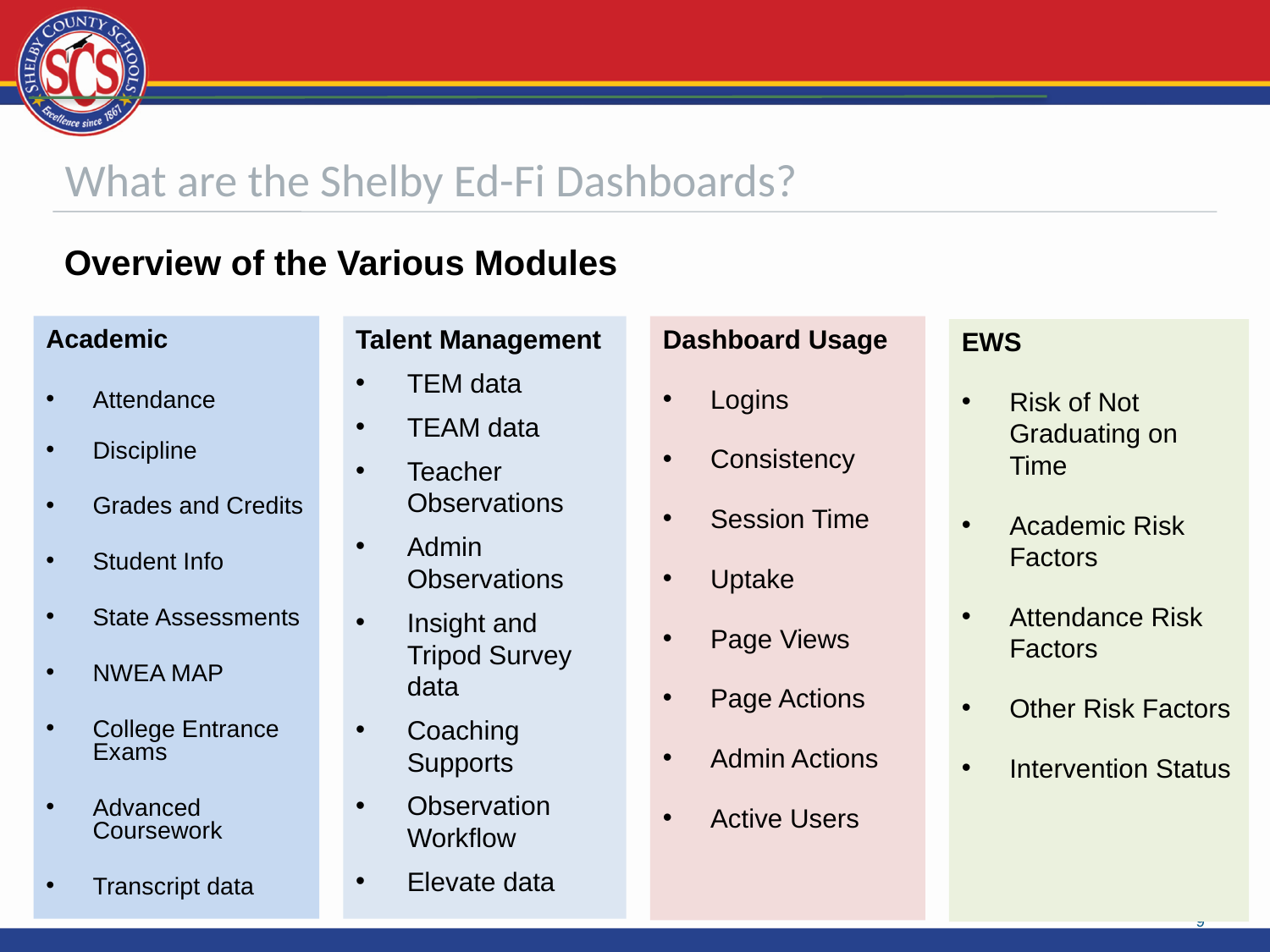

# What are the Shelby Ed-Fi Dashboards?
Overview of the Various Modules
Academic

Attendance
Discipline
Grades and Credits
Student Info
State Assessments
NWEA MAP
College Entrance Exams
Advanced Coursework
Transcript data
Talent Management
TEM data
TEAM data
Teacher Observations
Admin Observations
Insight and Tripod Survey data
Coaching Supports
Observation Workflow
Elevate data
Dashboard Usage
Logins
Consistency
Session Time
Uptake
Page Views
Page Actions
Admin Actions
Active Users

EWS
Risk of Not Graduating on Time
Academic Risk Factors
Attendance Risk Factors
Other Risk Factors
Intervention Status
9